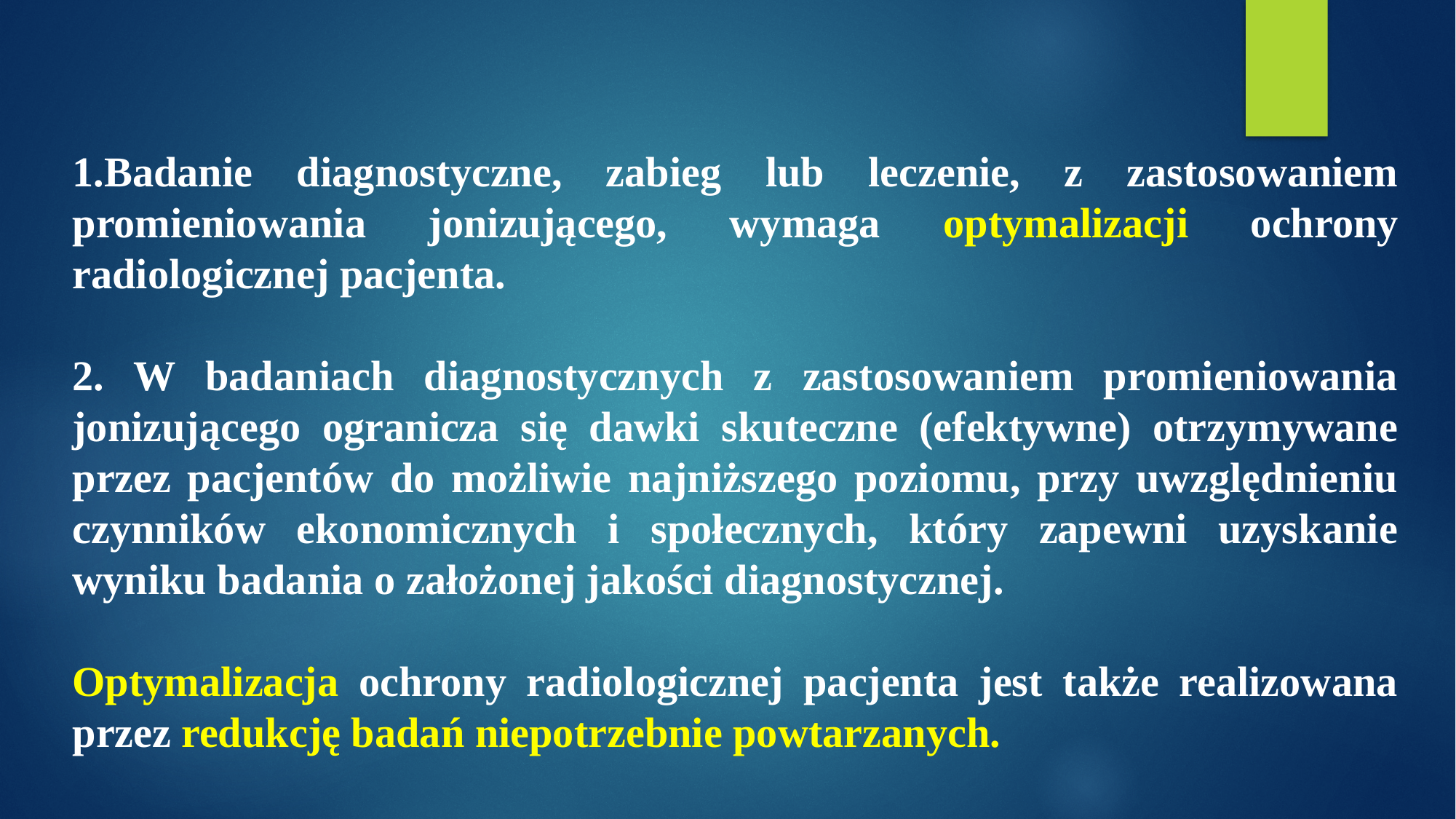

1.Badanie diagnostyczne, zabieg lub leczenie, z zastosowaniem promieniowania jonizującego, wymaga optymalizacji ochrony radiologicznej pacjenta.

2. W badaniach diagnostycznych z zastosowaniem promieniowania jonizującego ogranicza się dawki skuteczne (efektywne) otrzymywane przez pacjentów do możliwie najniższego poziomu, przy uwzględnieniu czynników ekonomicznych i społecznych, który zapewni uzyskanie wyniku badania o założonej jakości diagnostycznej.

Optymalizacja ochrony radiologicznej pacjenta jest także realizowana przez redukcję badań niepotrzebnie powtarzanych.